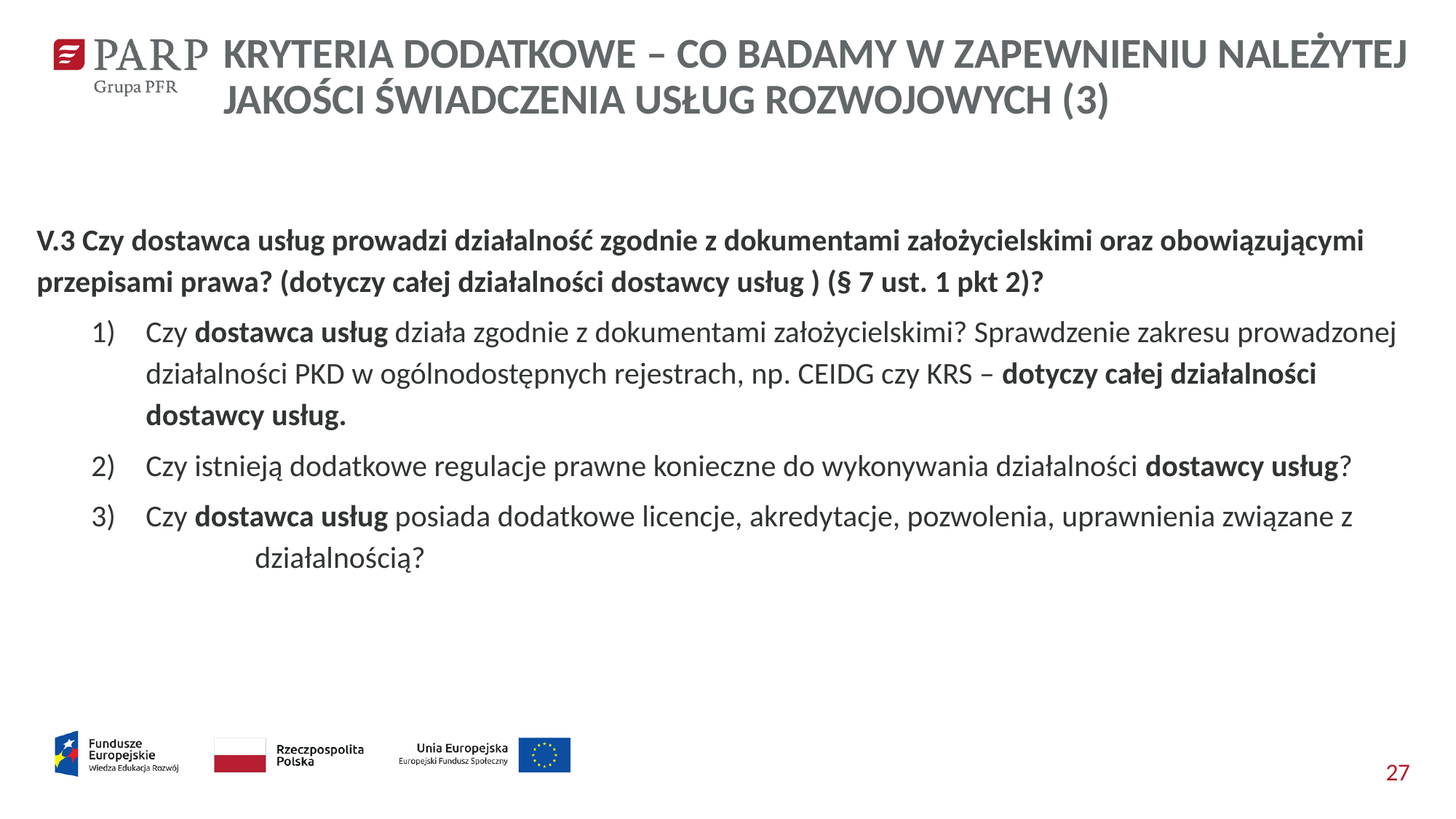

KRYTERIA DODATKOWE – CO BADAMY W ZAPEWNIENIU NALEŻYTEJ JAKOŚCI ŚWIADCZENIA USŁUG ROZWOJOWYCH (3)
V.3 Czy dostawca usług prowadzi działalność zgodnie z dokumentami założycielskimi oraz obowiązującymi przepisami prawa? (dotyczy całej działalności dostawcy usług ) (§ 7 ust. 1 pkt 2)?
Czy dostawca usług działa zgodnie z dokumentami założycielskimi? Sprawdzenie zakresu prowadzonej działalności PKD w ogólnodostępnych rejestrach, np. CEIDG czy KRS – dotyczy całej działalności dostawcy usług.
Czy istnieją dodatkowe regulacje prawne konieczne do wykonywania działalności dostawcy usług?
Czy dostawca usług posiada dodatkowe licencje, akredytacje, pozwolenia, uprawnienia związane z 	działalnością?